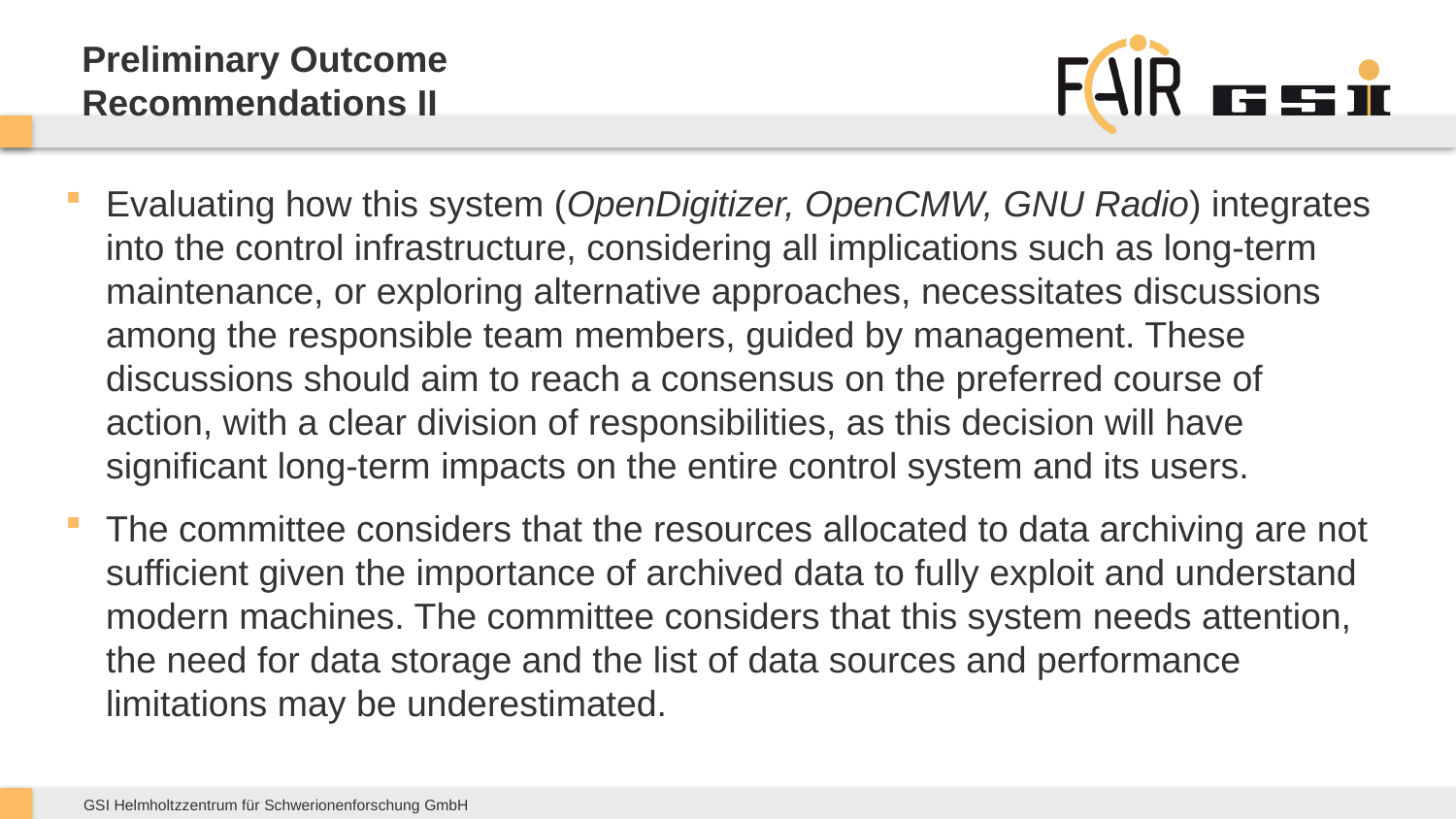

# Preliminary Outcome Recommendations II
Evaluating how this system (OpenDigitizer, OpenCMW, GNU Radio) integrates into the control infrastructure, considering all implications such as long-term maintenance, or exploring alternative approaches, necessitates discussions among the responsible team members, guided by management. These discussions should aim to reach a consensus on the preferred course of action, with a clear division of responsibilities, as this decision will have significant long-term impacts on the entire control system and its users.
The committee considers that the resources allocated to data archiving are not sufficient given the importance of archived data to fully exploit and understand modern machines. The committee considers that this system needs attention, the need for data storage and the list of data sources and performance limitations may be underestimated.